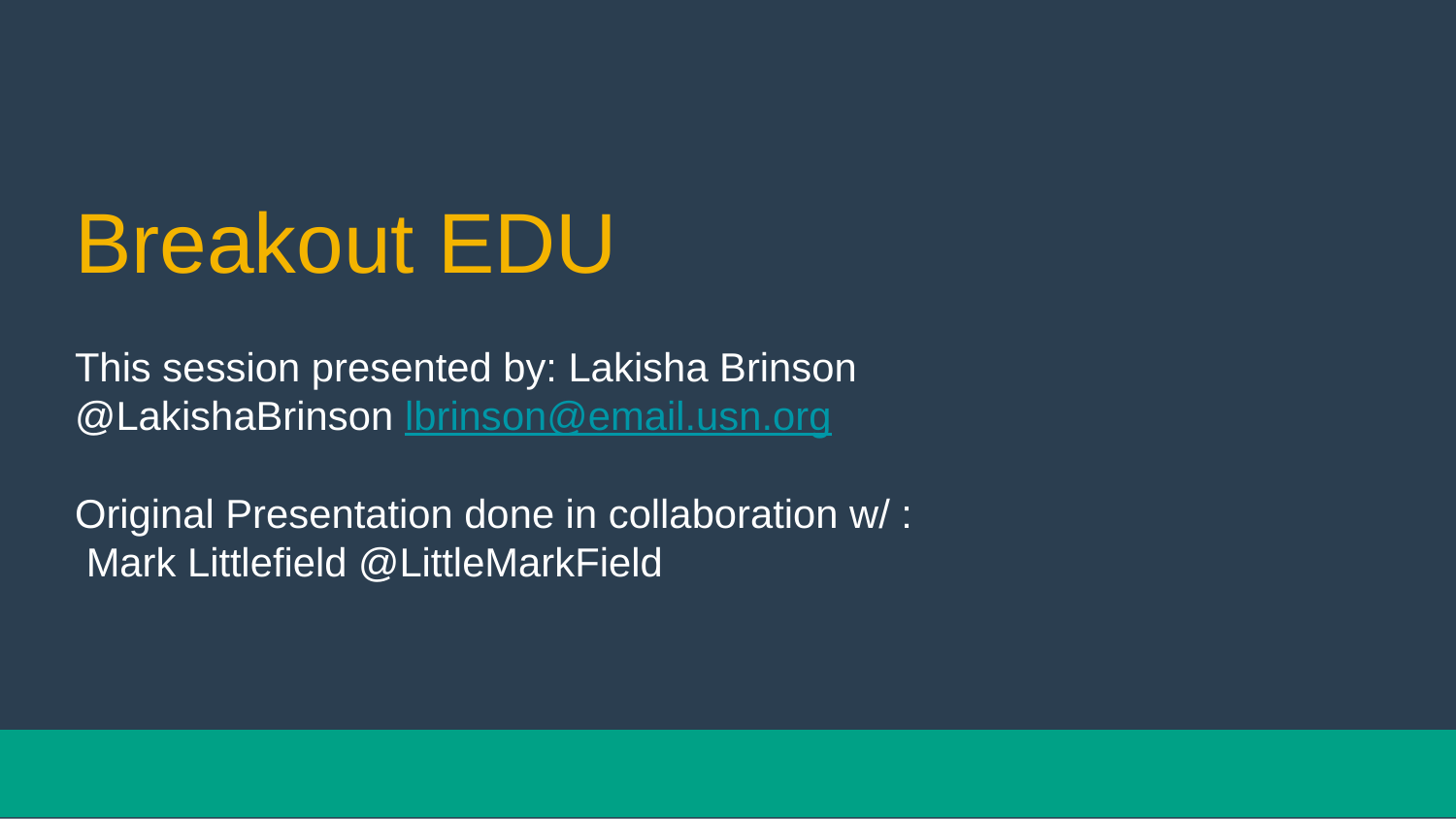

# Breakout EDU
This session presented by: Lakisha Brinson @LakishaBrinson lbrinson@email.usn.org

Original Presentation done in collaboration w/ :
 Mark Littlefield @LittleMarkField